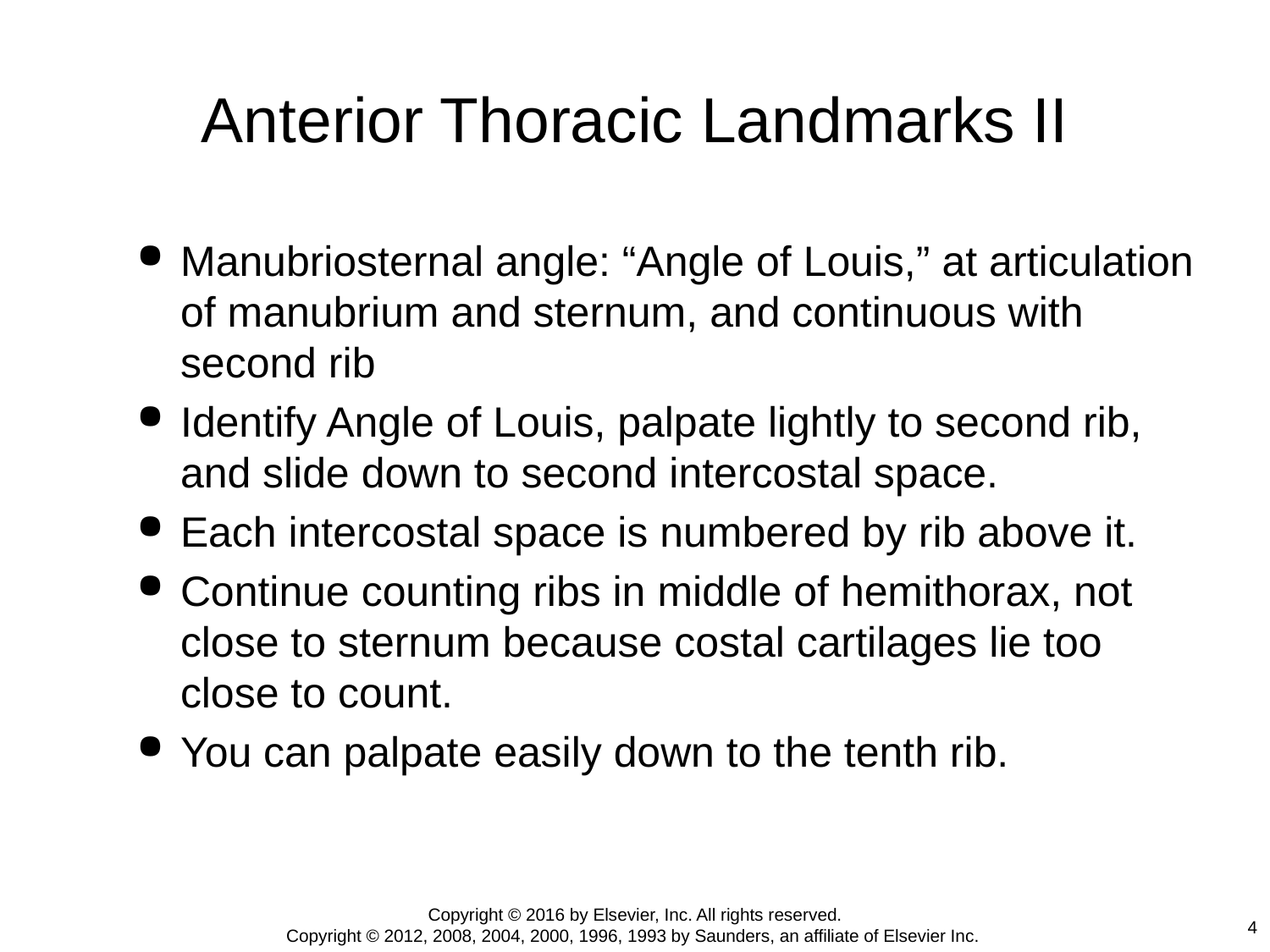

# Anterior Thoracic Landmarks II
Manubriosternal angle: “Angle of Louis,” at articulation of manubrium and sternum, and continuous with second rib
Identify Angle of Louis, palpate lightly to second rib, and slide down to second intercostal space.
Each intercostal space is numbered by rib above it.
Continue counting ribs in middle of hemithorax, not close to sternum because costal cartilages lie too close to count.
You can palpate easily down to the tenth rib.
Copyright © 2016 by Elsevier, Inc. All rights reserved.
Copyright © 2012, 2008, 2004, 2000, 1996, 1993 by Saunders, an affiliate of Elsevier Inc.
4